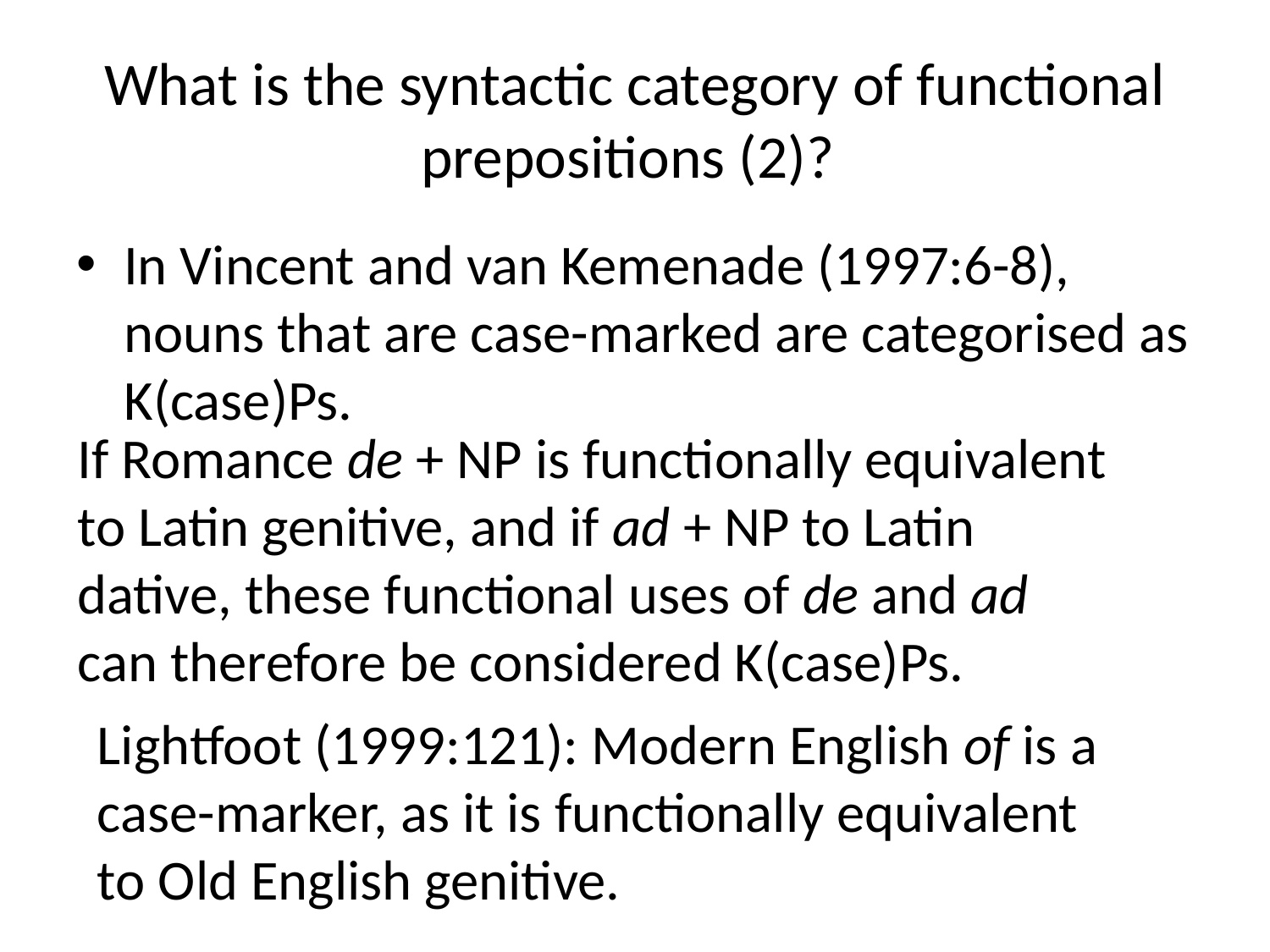

# What is the syntactic category of functional prepositions (2)?
In Vincent and van Kemenade (1997:6-8), nouns that are case-marked are categorised as K(case)Ps.
If Romance de + NP is functionally equivalent to Latin genitive, and if ad + NP to Latin dative, these functional uses of de and ad can therefore be considered K(case)Ps.
Lightfoot (1999:121): Modern English of is a case-marker, as it is functionally equivalent to Old English genitive.